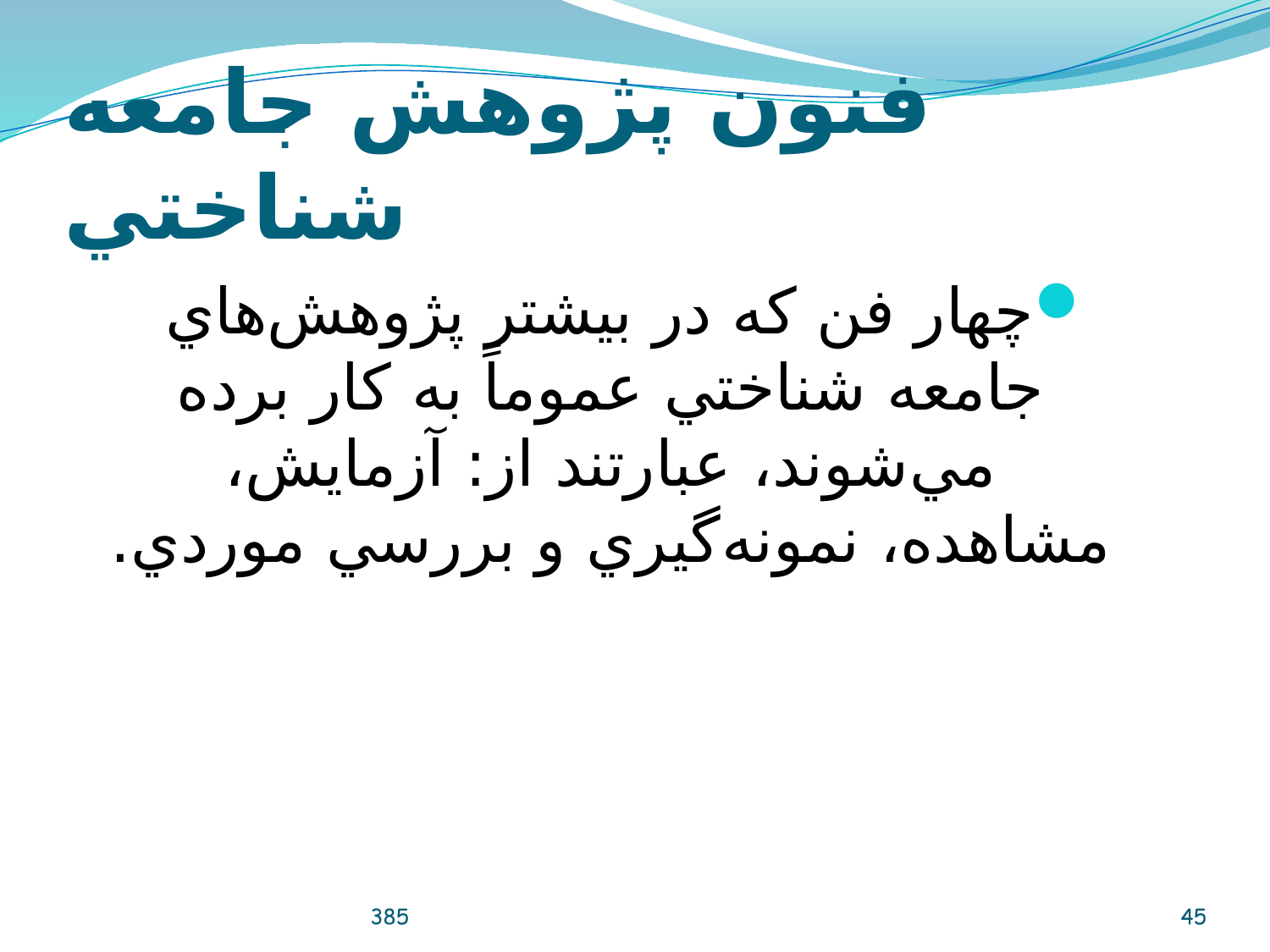

# فنون پژوهش جامعه شناختي

چهار فن كه در بيشتر پژوهش‌هاي جامعه شناختي عموماً به كار برده مي‌شوند، عبارتند از: آزمايش، مشاهده، نمونه‌گيري و بررسي موردي.
385
45